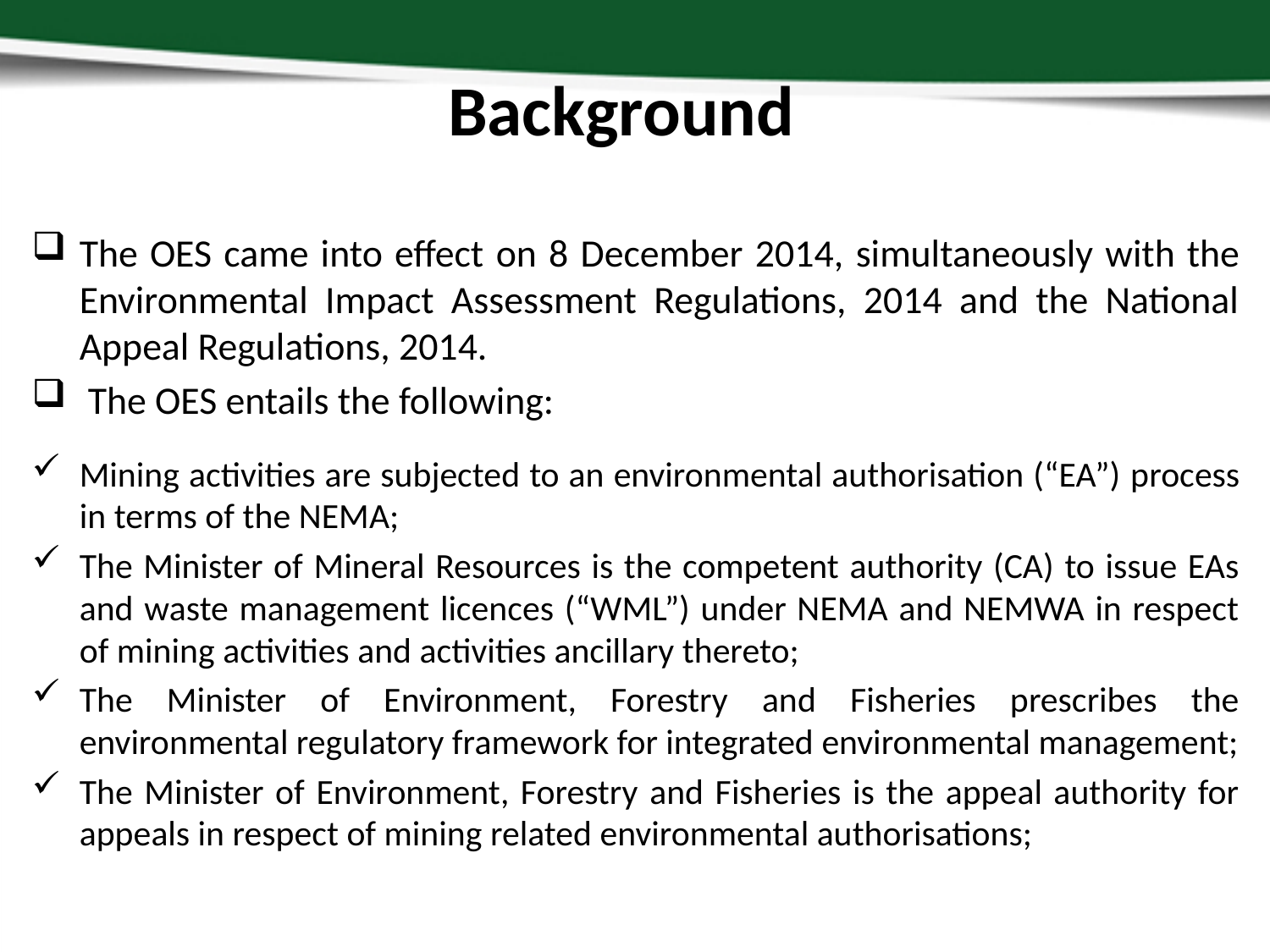

# Background

The OES came into effect on 8 December 2014, simultaneously with the Environmental Impact Assessment Regulations, 2014 and the National Appeal Regulations, 2014.
 The OES entails the following:

Mining activities are subjected to an environmental authorisation (“EA”) process in terms of the NEMA;
The Minister of Mineral Resources is the competent authority (CA) to issue EAs and waste management licences (“WML”) under NEMA and NEMWA in respect of mining activities and activities ancillary thereto;
The Minister of Environment, Forestry and Fisheries prescribes the environmental regulatory framework for integrated environmental management;
The Minister of Environment, Forestry and Fisheries is the appeal authority for appeals in respect of mining related environmental authorisations;